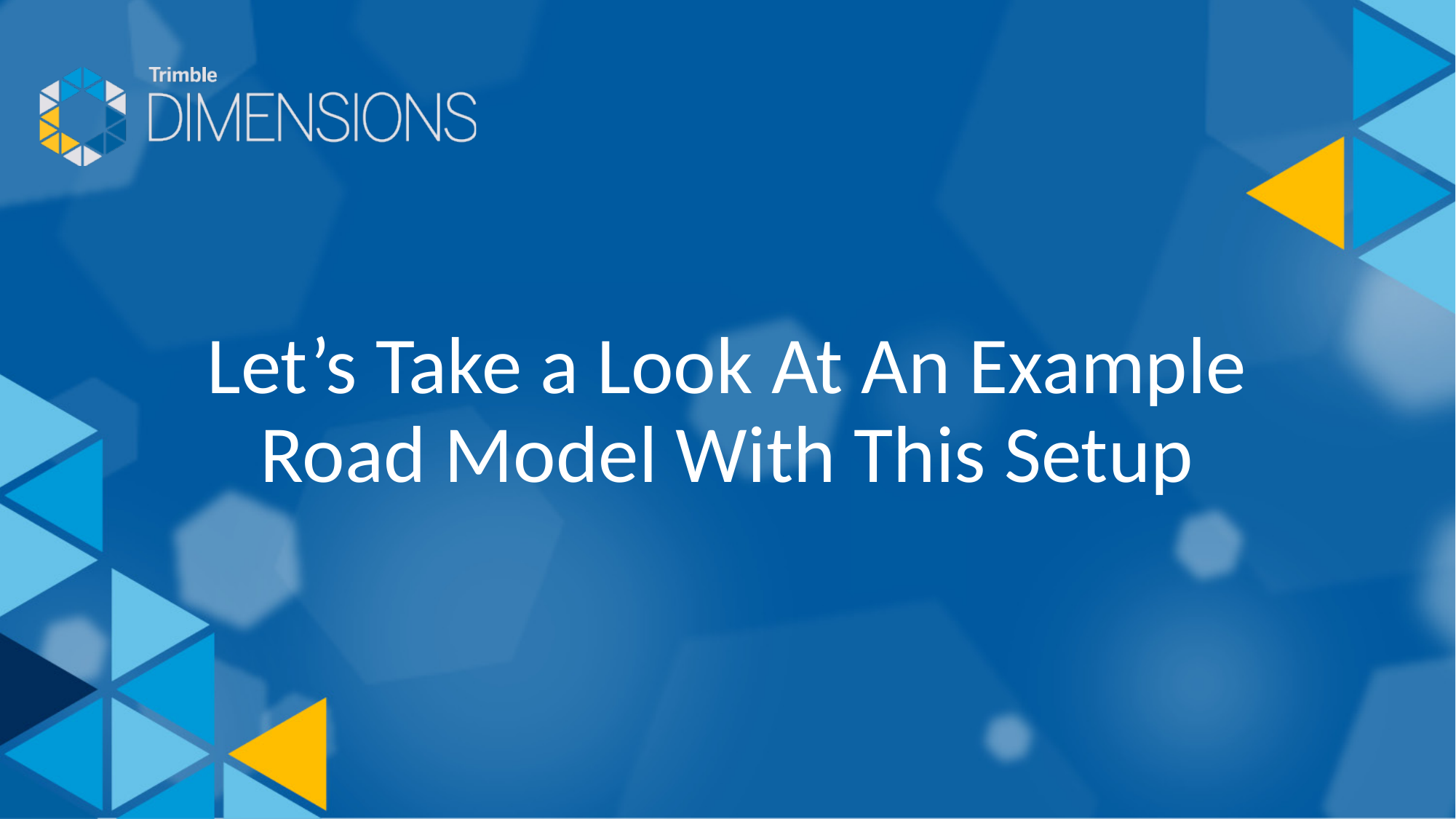

Let’s Take a Look At An Example Road Model With This Setup